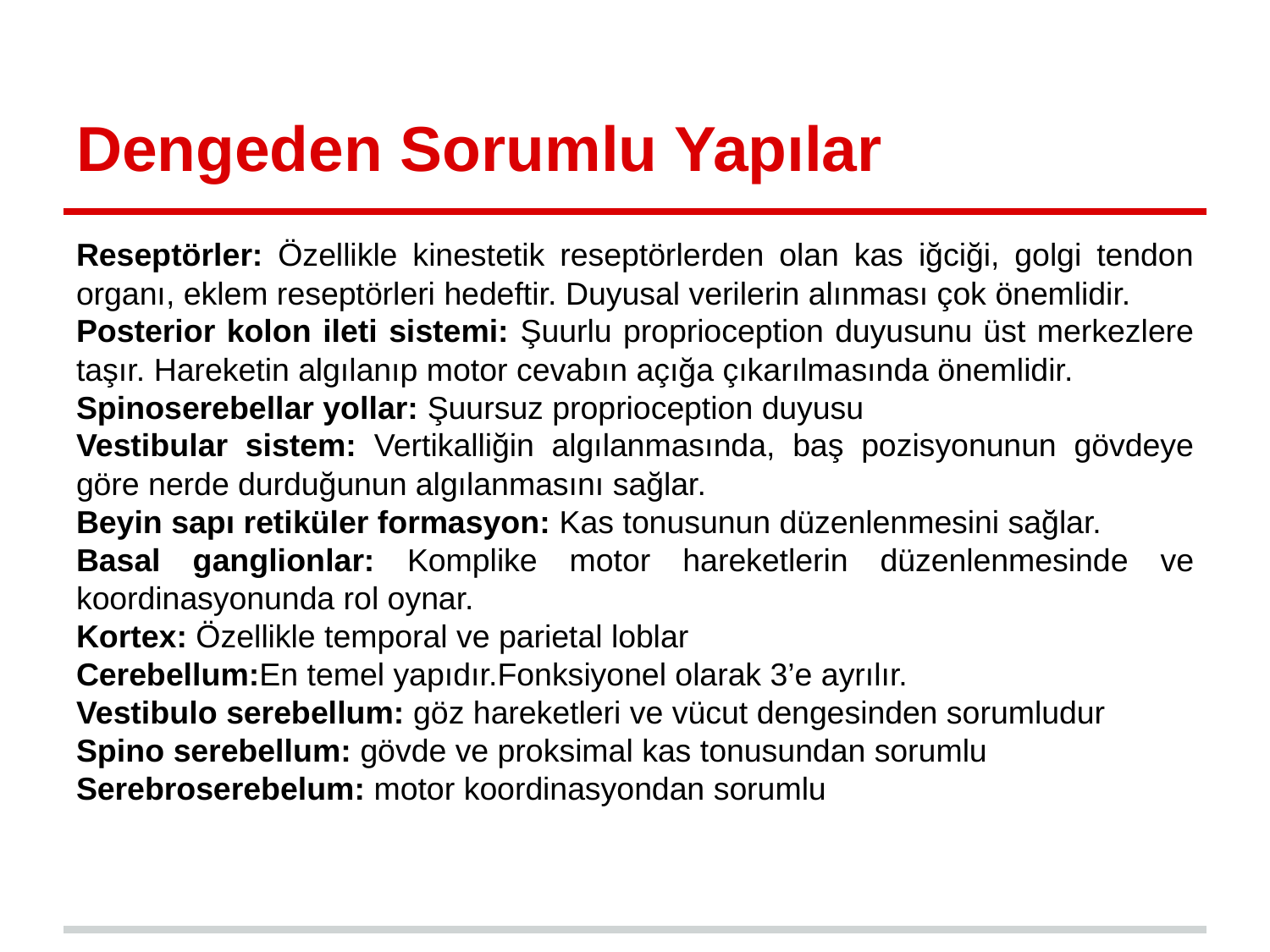

# Dengeden Sorumlu Yapılar
Reseptörler: Özellikle kinestetik reseptörlerden olan kas iğciği, golgi tendon organı, eklem reseptörleri hedeftir. Duyusal verilerin alınması çok önemlidir.
Posterior kolon ileti sistemi: Şuurlu proprioception duyusunu üst merkezlere taşır. Hareketin algılanıp motor cevabın açığa çıkarılmasında önemlidir.
Spinoserebellar yollar: Şuursuz proprioception duyusu
Vestibular sistem: Vertikalliğin algılanmasında, baş pozisyonunun gövdeye göre nerde durduğunun algılanmasını sağlar.
Beyin sapı retiküler formasyon: Kas tonusunun düzenlenmesini sağlar.
Basal ganglionlar: Komplike motor hareketlerin düzenlenmesinde ve koordinasyonunda rol oynar.
Kortex: Özellikle temporal ve parietal loblar
Cerebellum:En temel yapıdır.Fonksiyonel olarak 3’e ayrılır.
Vestibulo serebellum: göz hareketleri ve vücut dengesinden sorumludur
Spino serebellum: gövde ve proksimal kas tonusundan sorumlu
Serebroserebelum: motor koordinasyondan sorumlu